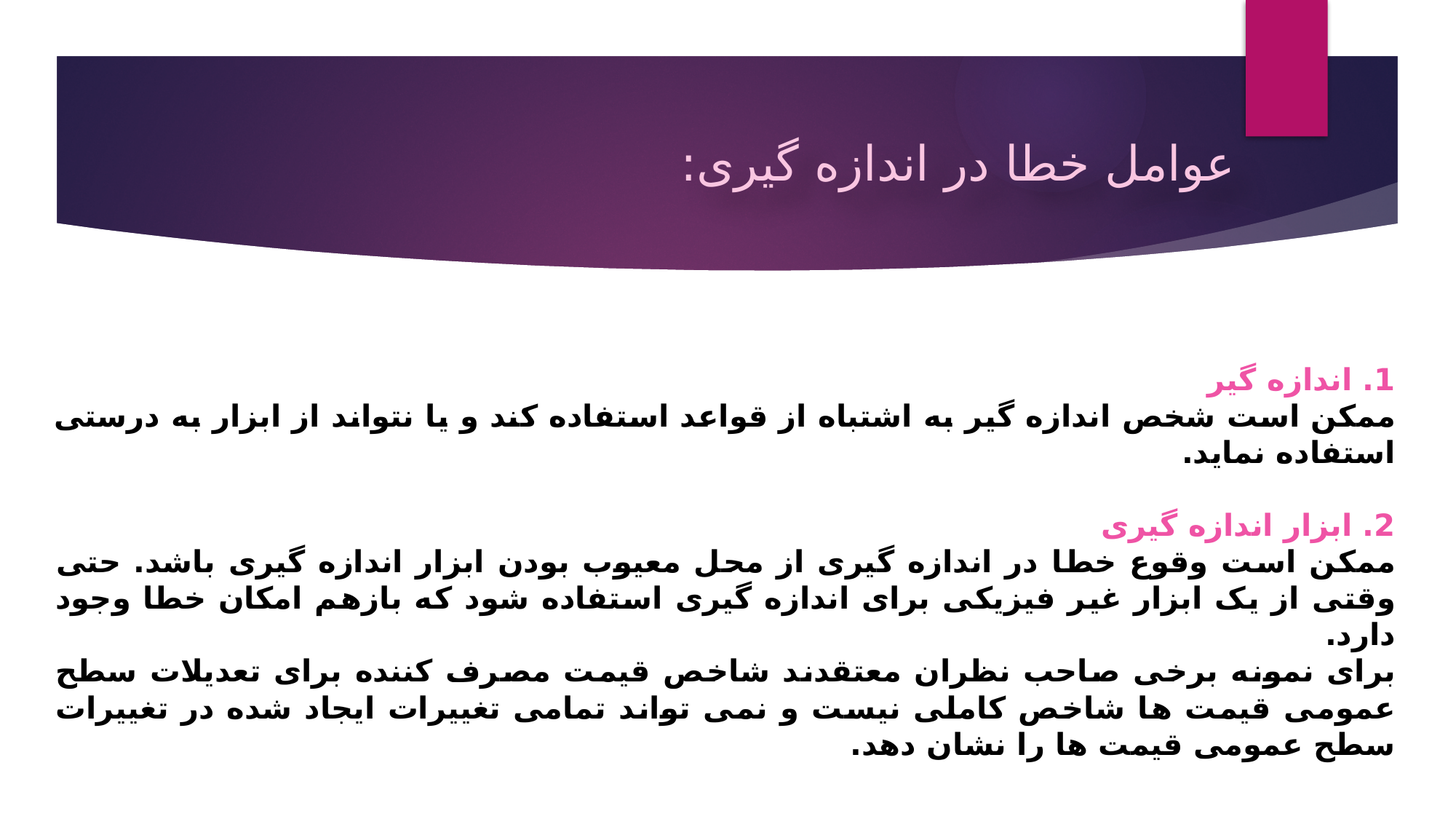

عوامل خطا در اندازه گیری:
1. اندازه گیر
ممکن است شخص اندازه گیر به اشتباه از قواعد استفاده کند و یا نتواند از ابزار به درستی استفاده نماید.

2. ابزار اندازه گیری
ممکن است وقوع خطا در اندازه گیری از محل معیوب بودن ابزار اندازه گیری باشد. حتی وقتی از یک ابزار غیر فیزیکی برای اندازه گیری استفاده شود که بازهم امکان خطا وجود دارد.
برای نمونه برخی صاحب نظران معتقدند شاخص قیمت مصرف کننده برای تعدیلات سطح عمومی قیمت ها شاخص کاملی نیست و نمی تواند تمامی تغییرات ایجاد شده در تغییرات سطح عمومی قیمت ها را نشان دهد.